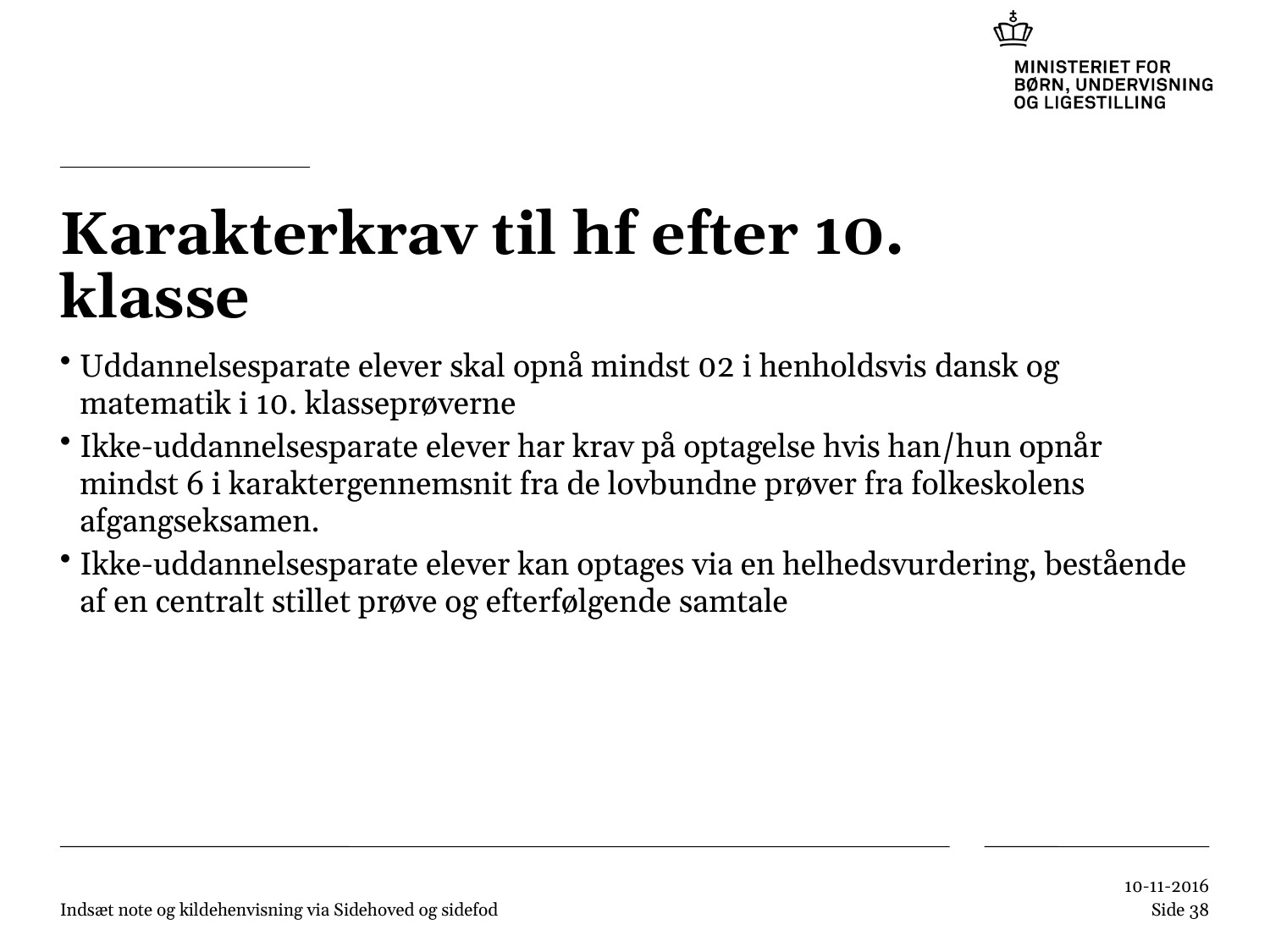

# Karakterkrav til hf efter 10. klasse
Uddannelsesparate elever skal opnå mindst 02 i henholdsvis dansk og matematik i 10. klasseprøverne
Ikke-uddannelsesparate elever har krav på optagelse hvis han/hun opnår mindst 6 i karaktergennemsnit fra de lovbundne prøver fra folkeskolens afgangseksamen.
Ikke-uddannelsesparate elever kan optages via en helhedsvurdering, bestående af en centralt stillet prøve og efterfølgende samtale
Indsæt note og kildehenvisning via Sidehoved og sidefod
10-11-2016
Side 38